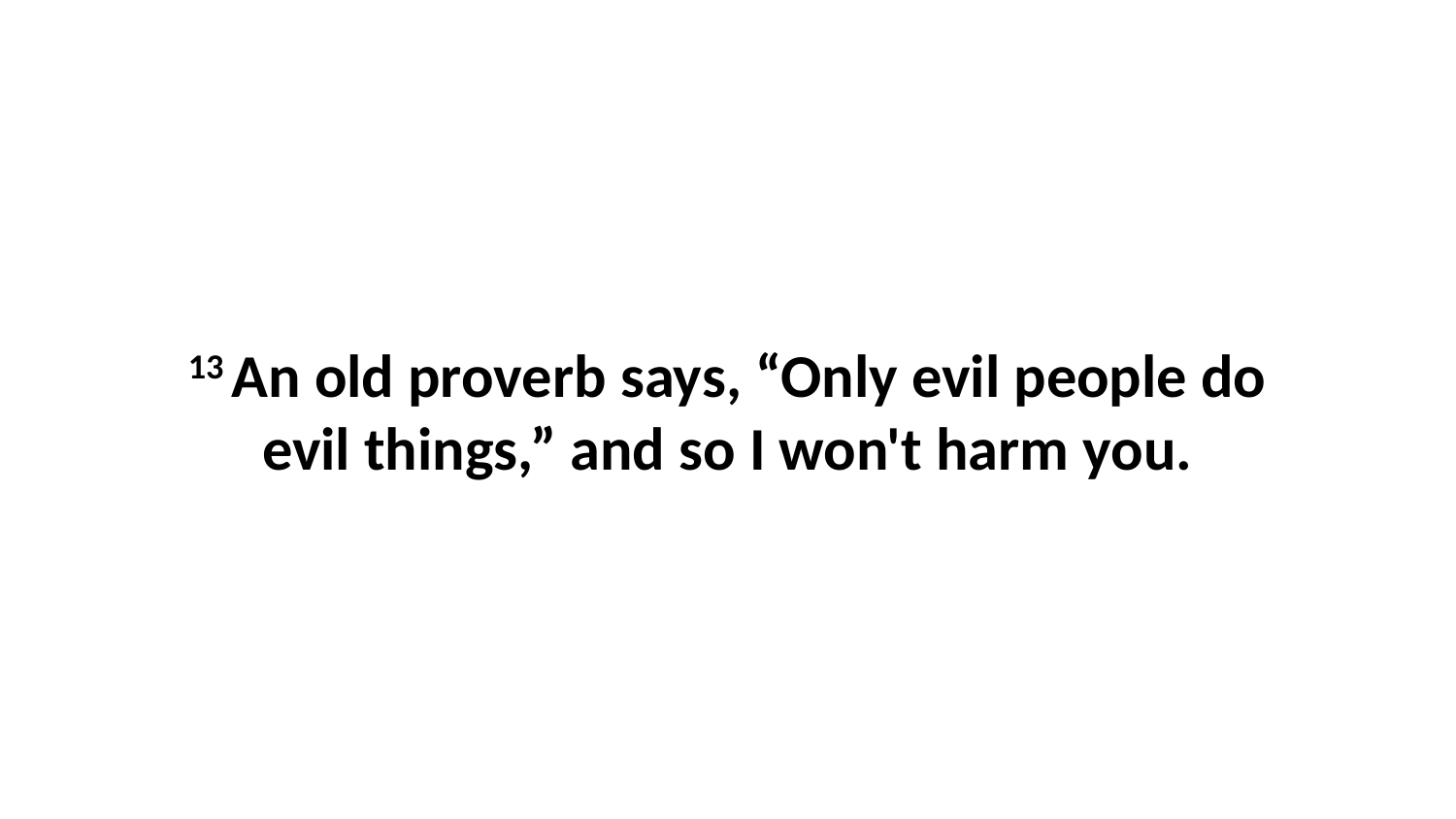

13 An old proverb says, “Only evil people do evil things,” and so I won't harm you.